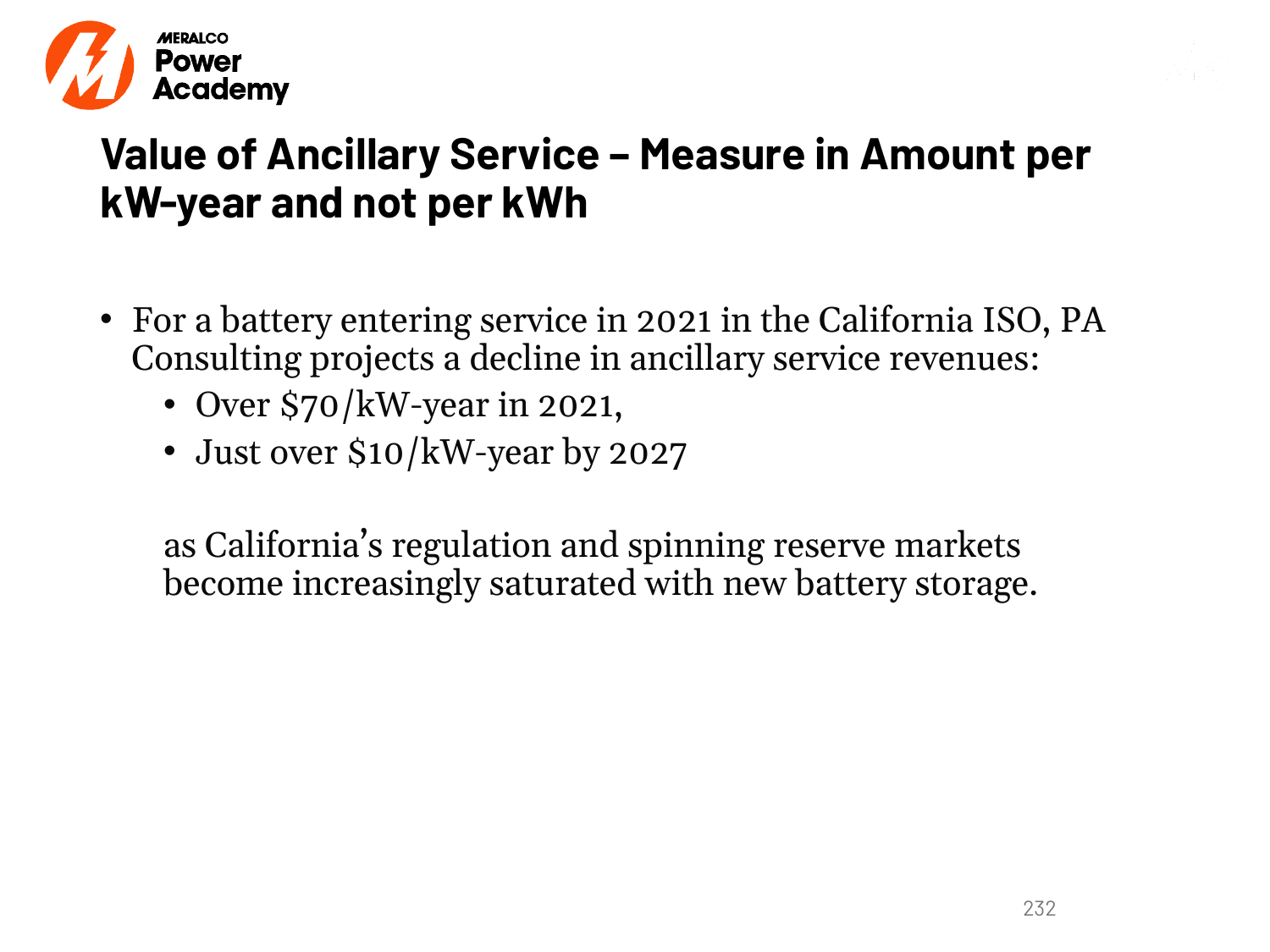

# Value of Ancillary Service – Measure in Amount per kW-year and not per kWh
For a battery entering service in 2021 in the California ISO, PA Consulting projects a decline in ancillary service revenues:
Over $70/kW-year in 2021,
Just over $10/kW-year by 2027

as California’s regulation and spinning reserve markets become increasingly saturated with new battery storage.
232